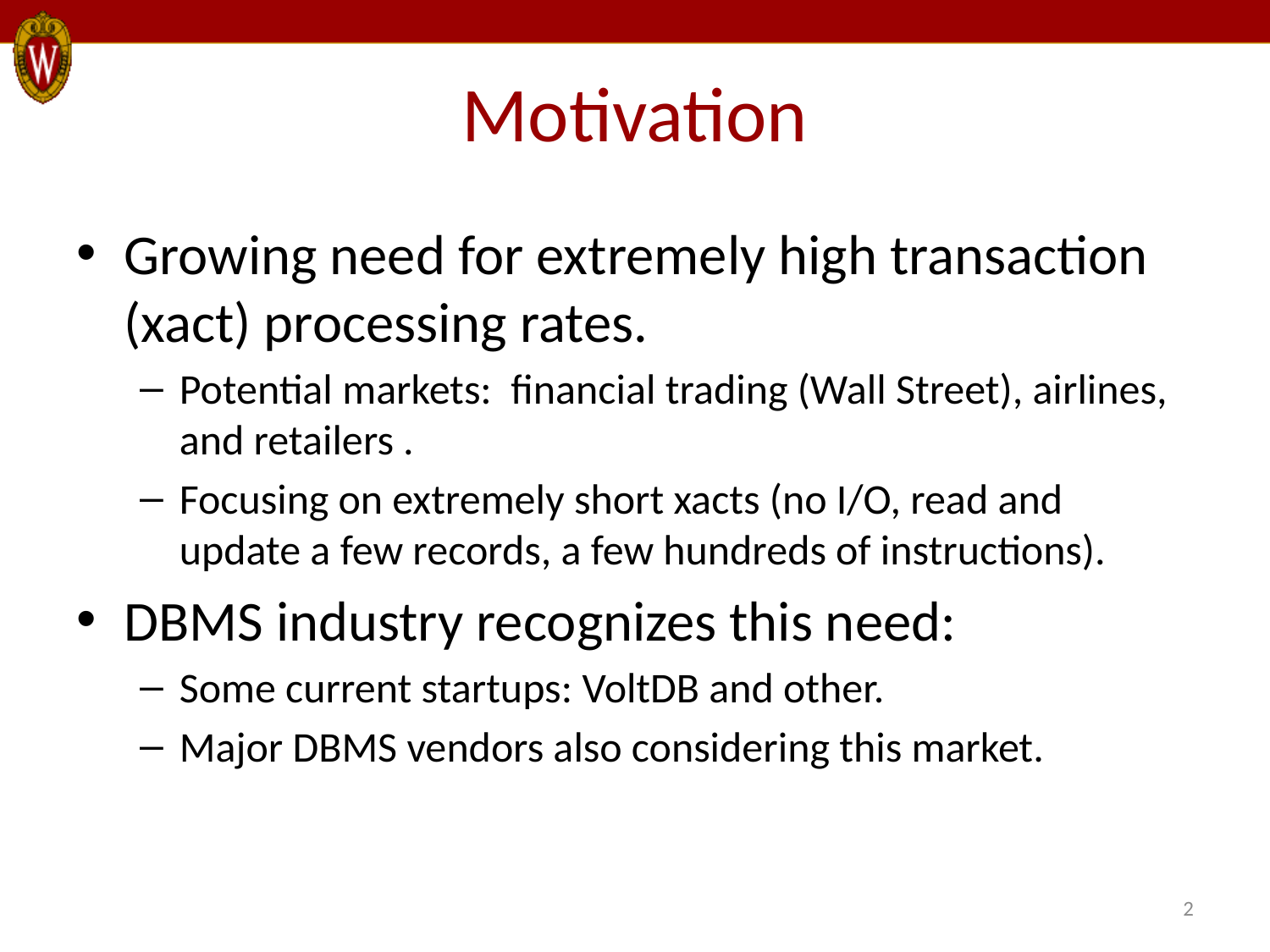

# Motivation
Growing need for extremely high transaction (xact) processing rates.
Potential markets:  financial trading (Wall Street), airlines, and retailers .
Focusing on extremely short xacts (no I/O, read and update a few records, a few hundreds of instructions).
DBMS industry recognizes this need:
Some current startups: VoltDB and other.
Major DBMS vendors also considering this market.
2